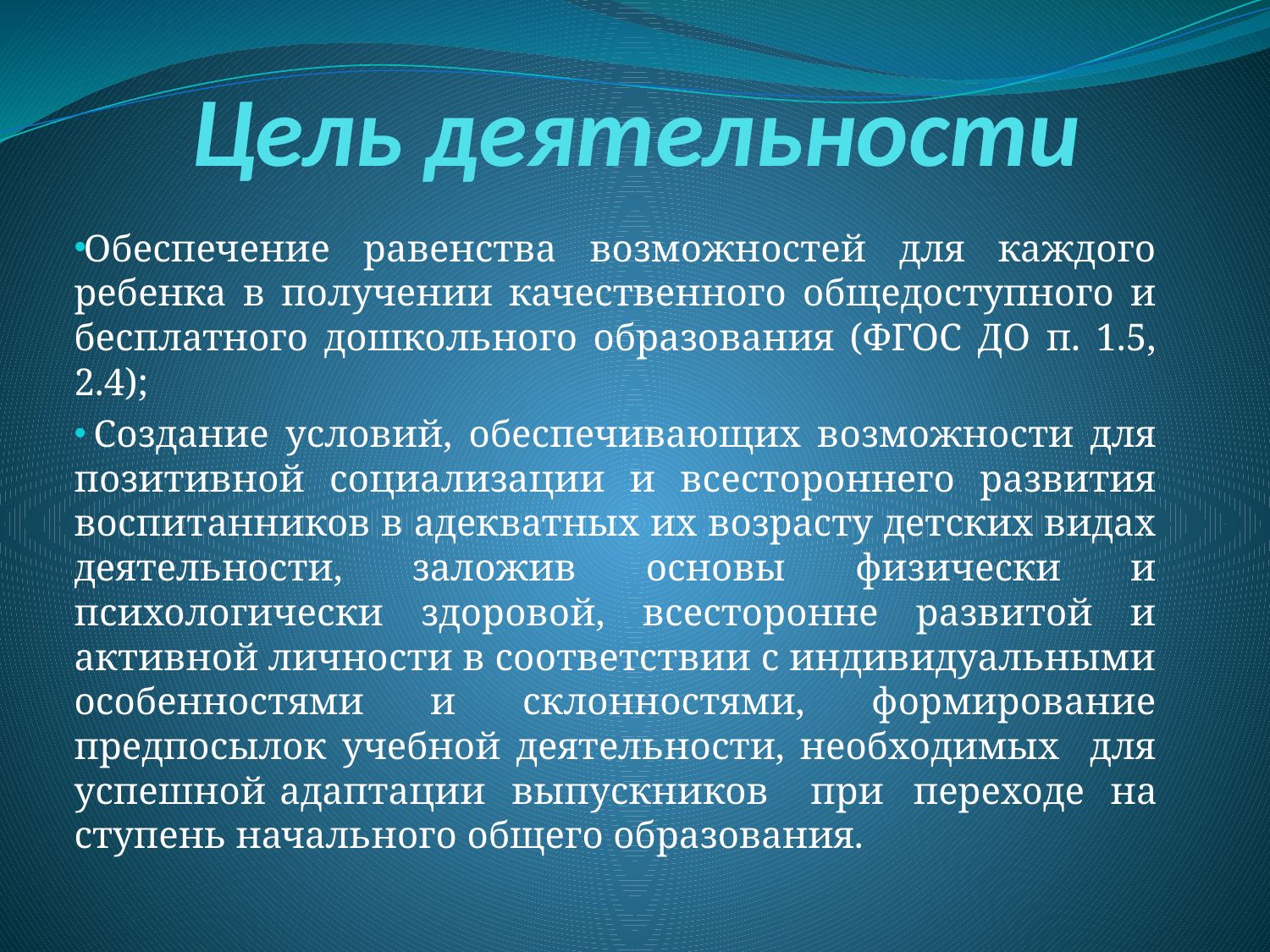

# Цель деятельности
Обеспечение равенства возможностей для каждого ребенка в получении качественного общедоступного и бесплатного дошкольного образования (ФГОС ДО п. 1.5, 2.4);
 Создание условий, обеспечивающих возможности для позитивной социализации и всестороннего развития воспитанников в адекватных их возрасту детских видах деятельности, заложив основы физически и психологически здоровой, всесторонне развитой и активной личности в соответствии с индивидуальными особенностями и склонностями, формирование предпосылок учебной деятельности, необходимых  для успешной	адаптации выпускников	при	переходе на ступень начального общего образования.